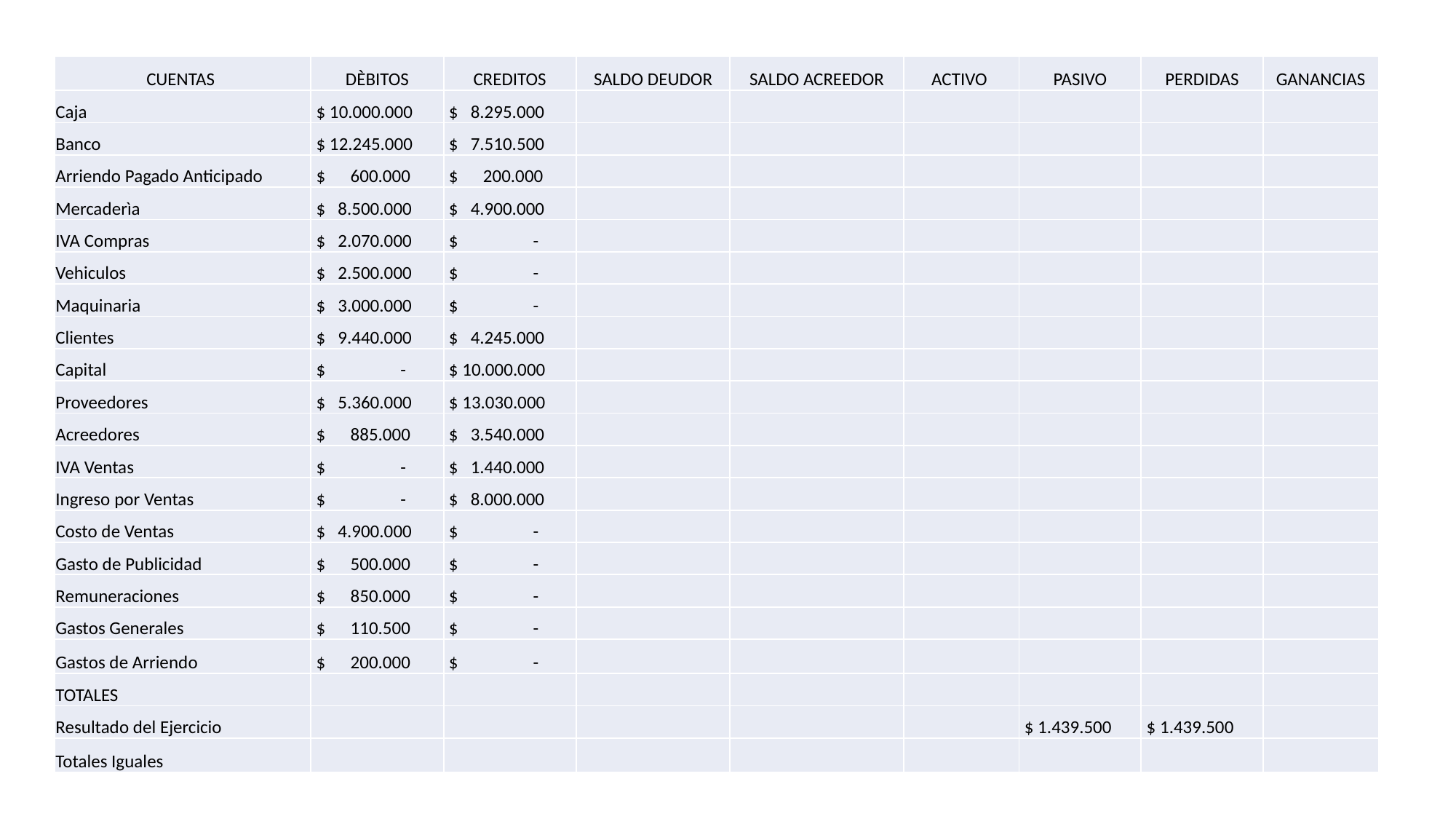

| CUENTAS | DÈBITOS | CREDITOS | SALDO DEUDOR | SALDO ACREEDOR | ACTIVO | PASIVO | PERDIDAS | GANANCIAS |
| --- | --- | --- | --- | --- | --- | --- | --- | --- |
| Caja | $ 10.000.000 | $ 8.295.000 |  |  |  |  |  |  |
| Banco | $ 12.245.000 | $ 7.510.500 |  |  |  |  |  |  |
| Arriendo Pagado Anticipado | $ 600.000 | $ 200.000 |  |  |  |  |  |  |
| Mercaderìa | $ 8.500.000 | $ 4.900.000 |  |  |  |  |  |  |
| IVA Compras | $ 2.070.000 | $ - |  |  |  |  |  |  |
| Vehiculos | $ 2.500.000 | $ - |  |  |  |  |  |  |
| Maquinaria | $ 3.000.000 | $ - |  |  |  |  |  |  |
| Clientes | $ 9.440.000 | $ 4.245.000 |  |  |  |  |  |  |
| Capital | $ - | $ 10.000.000 |  |  |  |  |  |  |
| Proveedores | $ 5.360.000 | $ 13.030.000 |  |  |  |  |  |  |
| Acreedores | $ 885.000 | $ 3.540.000 |  |  |  |  |  |  |
| IVA Ventas | $ - | $ 1.440.000 |  |  |  |  |  |  |
| Ingreso por Ventas | $ - | $ 8.000.000 |  |  |  |  |  |  |
| Costo de Ventas | $ 4.900.000 | $ - |  |  |  |  |  |  |
| Gasto de Publicidad | $ 500.000 | $ - |  |  |  |  |  |  |
| Remuneraciones | $ 850.000 | $ - |  |  |  |  |  |  |
| Gastos Generales | $ 110.500 | $ - |  |  |  |  |  |  |
| Gastos de Arriendo | $ 200.000 | $ - |  |  |  |  |  |  |
| TOTALES |  |  |  |  |  |  |  |  |
| Resultado del Ejercicio |  |  |  |  |  | $ 1.439.500 | $ 1.439.500 |  |
| Totales Iguales |  |  |  |  |  |  |  |  |